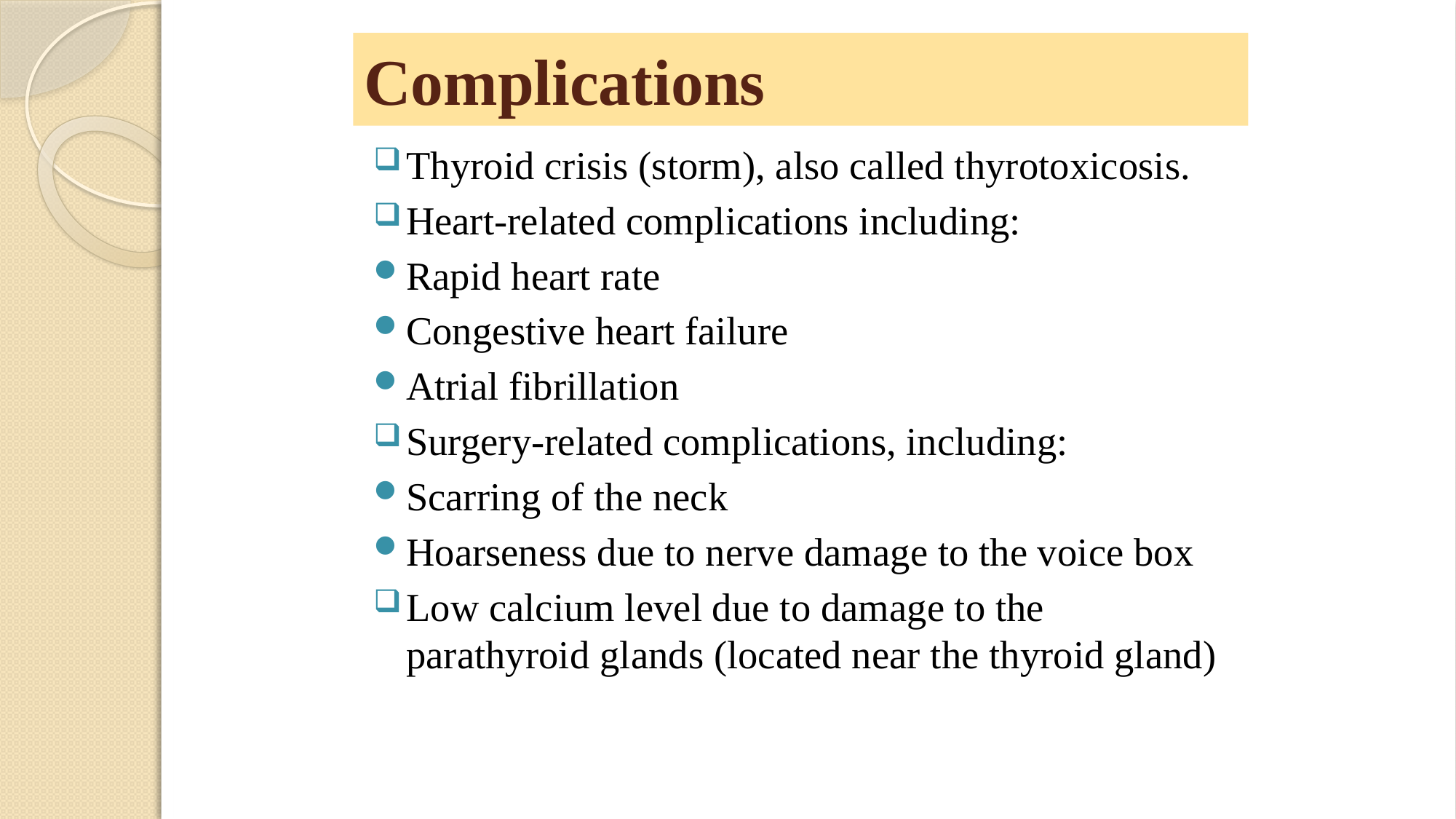

# Complications
Thyroid crisis (storm), also called thyrotoxicosis.
Heart-related complications including:
Rapid heart rate
Congestive heart failure
Atrial fibrillation
Surgery-related complications, including:
Scarring of the neck
Hoarseness due to nerve damage to the voice box
Low calcium level due to damage to the parathyroid glands (located near the thyroid gland)